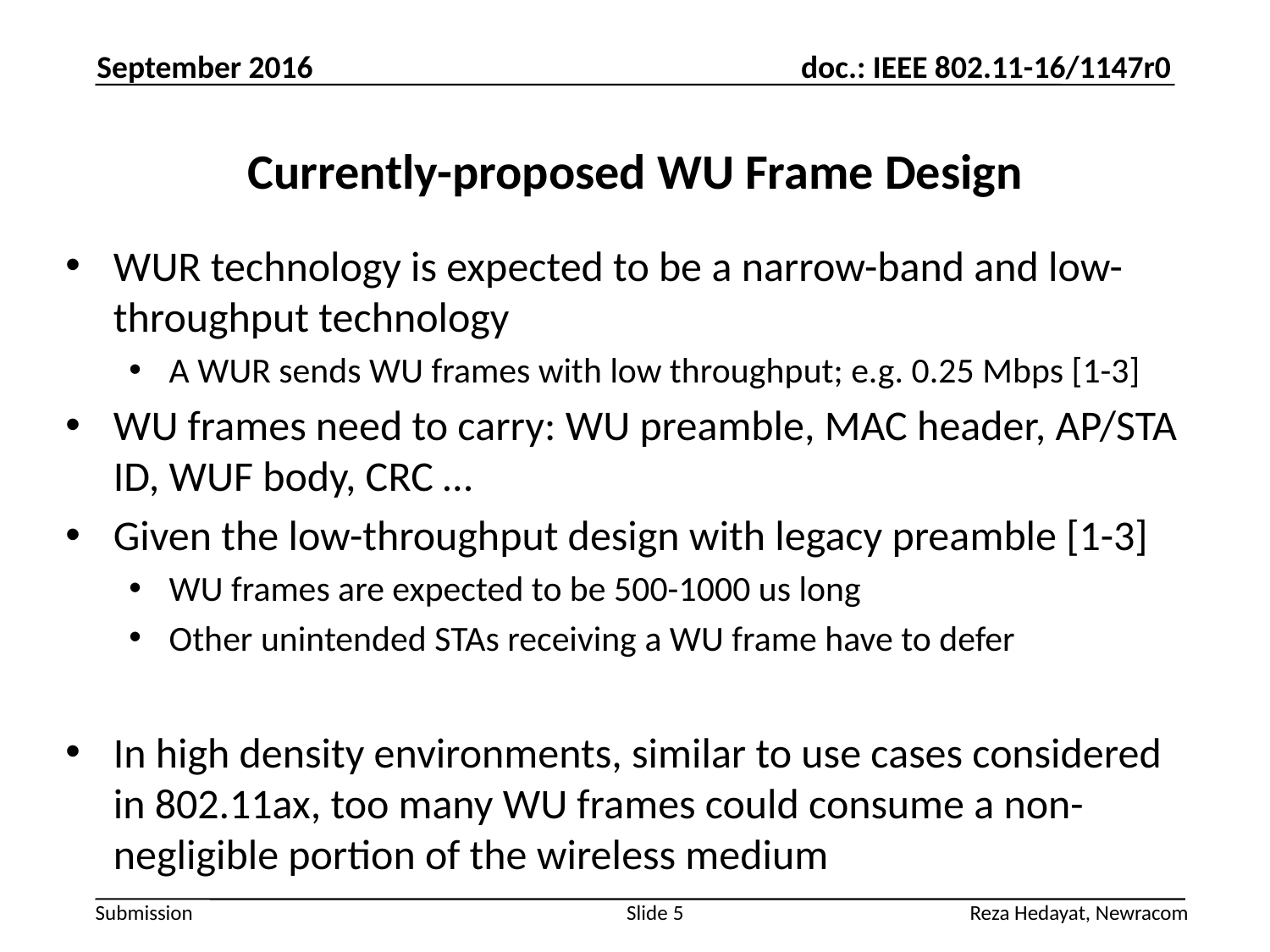

September 2016
# Currently-proposed WU Frame Design
WUR technology is expected to be a narrow-band and low-throughput technology
A WUR sends WU frames with low throughput; e.g. 0.25 Mbps [1-3]
WU frames need to carry: WU preamble, MAC header, AP/STA ID, WUF body, CRC …
Given the low-throughput design with legacy preamble [1-3]
WU frames are expected to be 500-1000 us long
Other unintended STAs receiving a WU frame have to defer

In high density environments, similar to use cases considered in 802.11ax, too many WU frames could consume a non-negligible portion of the wireless medium

Reza Hedayat, Newracom
Slide 5